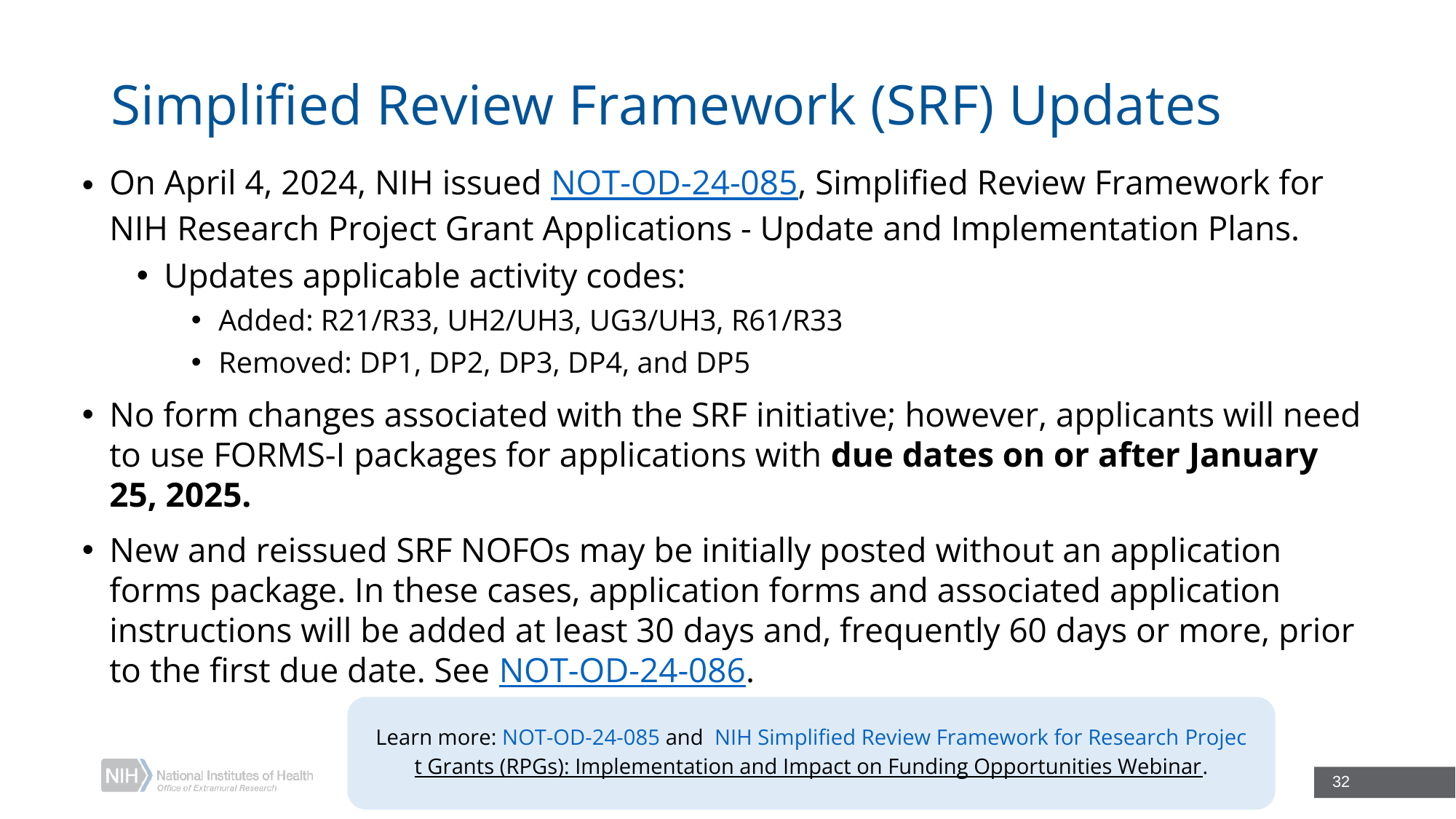

# Simplified Review Framework (SRF) Updates
On April 4, 2024, NIH issued NOT-OD-24-085, Simplified Review Framework for NIH Research Project Grant Applications - Update and Implementation Plans.
Updates applicable activity codes:
Added: R21/R33, UH2/UH3, UG3/UH3, R61/R33
Removed: DP1, DP2, DP3, DP4, and DP5
No form changes associated with the SRF initiative; however, applicants will need to use FORMS-I packages for applications with due dates on or after January 25, 2025.
New and reissued SRF NOFOs may be initially posted without an application forms package. In these cases, application forms and associated application instructions will be added at least 30 days and, frequently 60 days or more, prior to the first due date. See NOT-OD-24-086.

Learn more: NOT-OD-24-085 and  NIH Simplified Review Framework for Research Project Grants (RPGs): Implementation and Impact on Funding Opportunities Webinar.
32